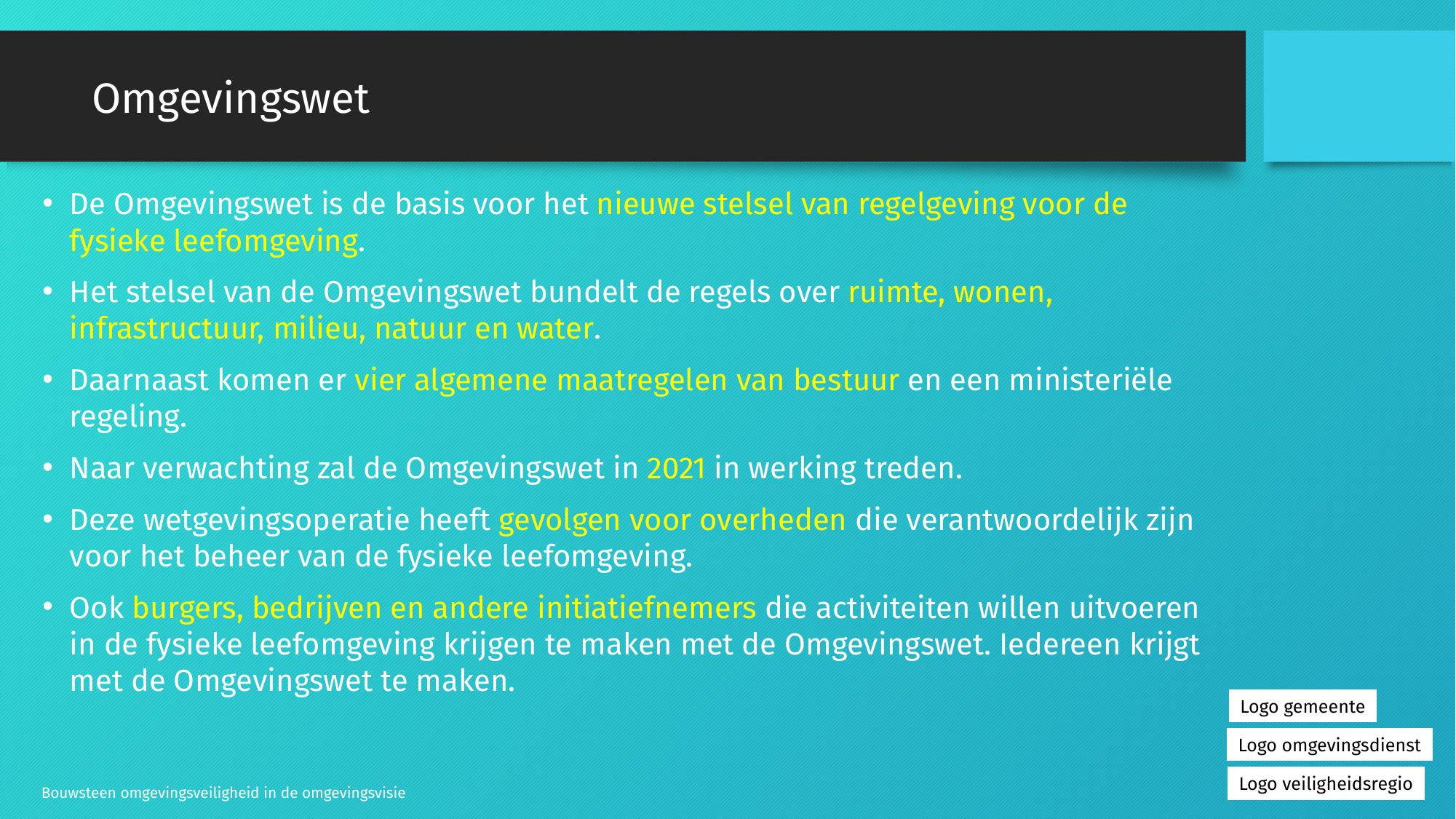

# Omgevingswet
De Omgevingswet is de basis voor het nieuwe stelsel van regelgeving voor de fysieke leefomgeving.
Het stelsel van de Omgevingswet bundelt de regels over ruimte, wonen, infrastructuur, milieu, natuur en water.
Daarnaast komen er vier algemene maatregelen van bestuur en een ministeriële regeling.
Naar verwachting zal de Omgevingswet in 2021 in werking treden.
Deze wetgevingsoperatie heeft gevolgen voor overheden die verantwoordelijk zijn voor het beheer van de fysieke leefomgeving.
Ook burgers, bedrijven en andere initiatiefnemers die activiteiten willen uitvoeren in de fysieke leefomgeving krijgen te maken met de Omgevingswet. Iedereen krijgt met de Omgevingswet te maken.

Logo gemeente
Logo omgevingsdienst
Logo veiligheidsregio